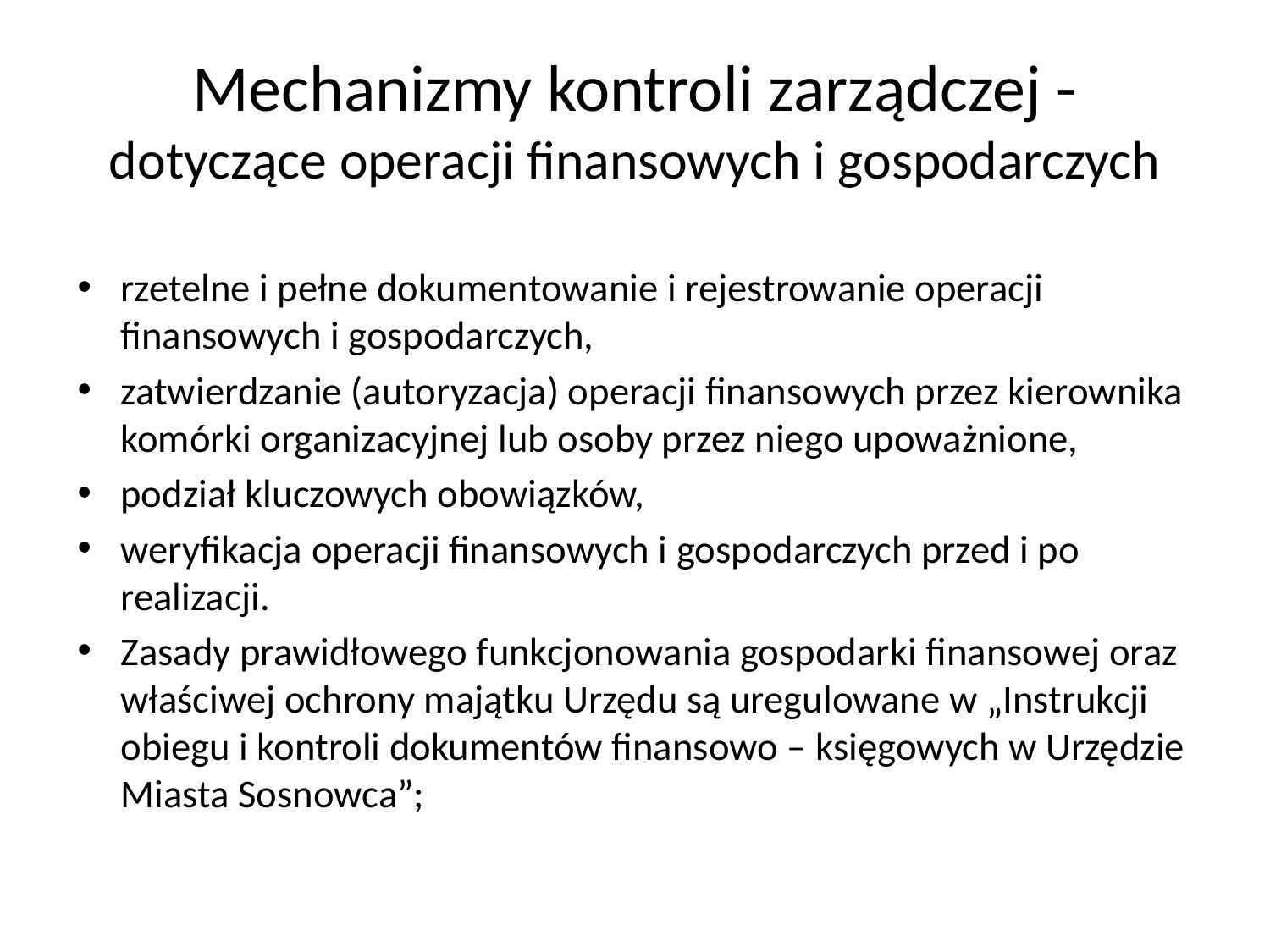

# Mechanizmy kontroli zarządczej - dotyczące operacji finansowych i gospodarczych
rzetelne i pełne dokumentowanie i rejestrowanie operacji finansowych i gospodarczych,
zatwierdzanie (autoryzacja) operacji finansowych przez kierownika komórki organizacyjnej lub osoby przez niego upoważnione,
podział kluczowych obowiązków,
weryfikacja operacji finansowych i gospodarczych przed i po realizacji.
Zasady prawidłowego funkcjonowania gospodarki finansowej oraz właściwej ochrony majątku Urzędu są uregulowane w „Instrukcji obiegu i kontroli dokumentów finansowo – księgowych w Urzędzie Miasta Sosnowca”;